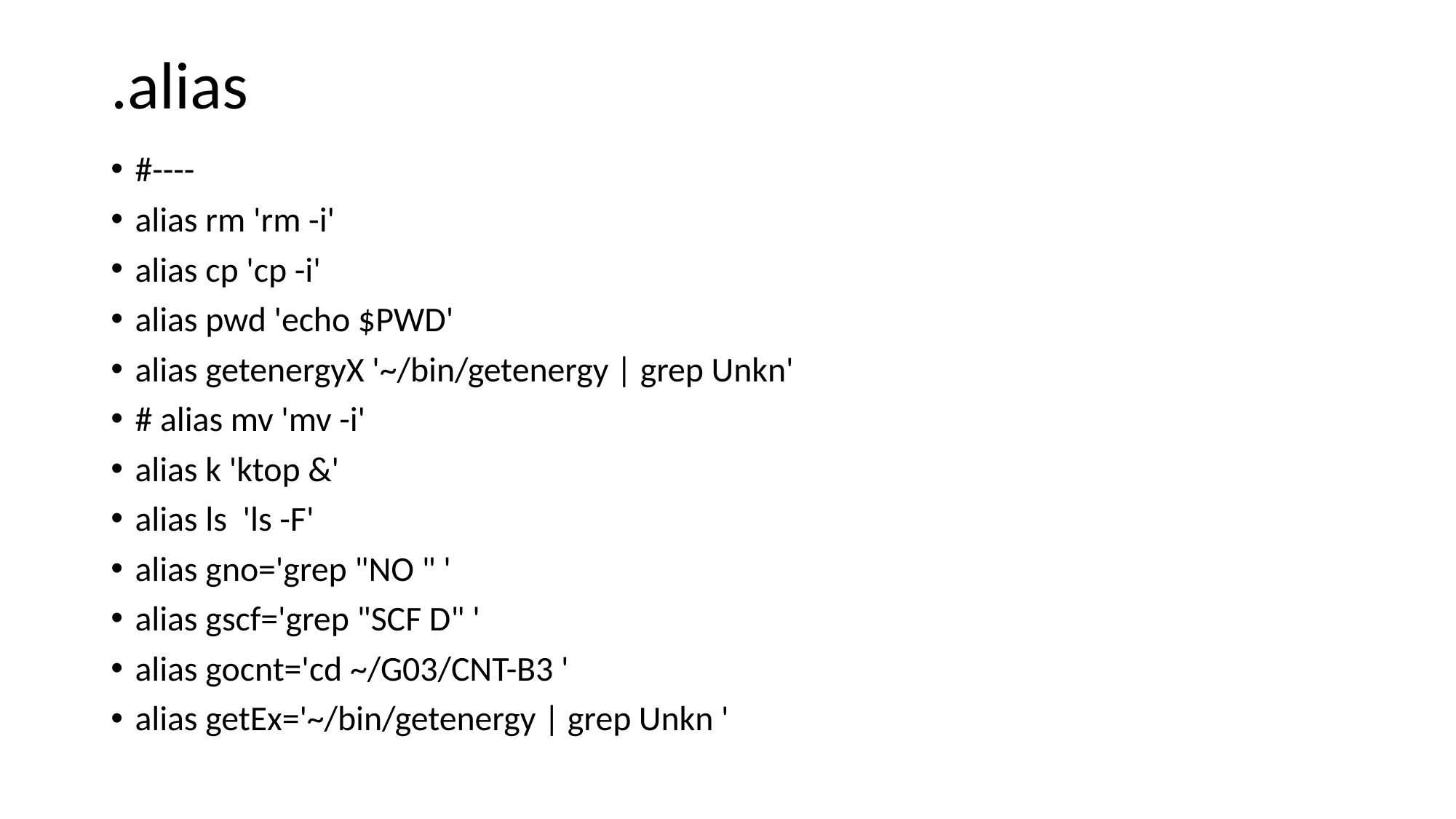

# .alias
#----
alias rm 'rm -i'
alias cp 'cp -i'
alias pwd 'echo $PWD'
alias getenergyX '~/bin/getenergy | grep Unkn'
# alias mv 'mv -i'
alias k 'ktop &'
alias ls  'ls -F'
alias gno='grep "NO " '
alias gscf='grep "SCF D" '
alias gocnt='cd ~/G03/CNT-B3 '
alias getEx='~/bin/getenergy | grep Unkn '